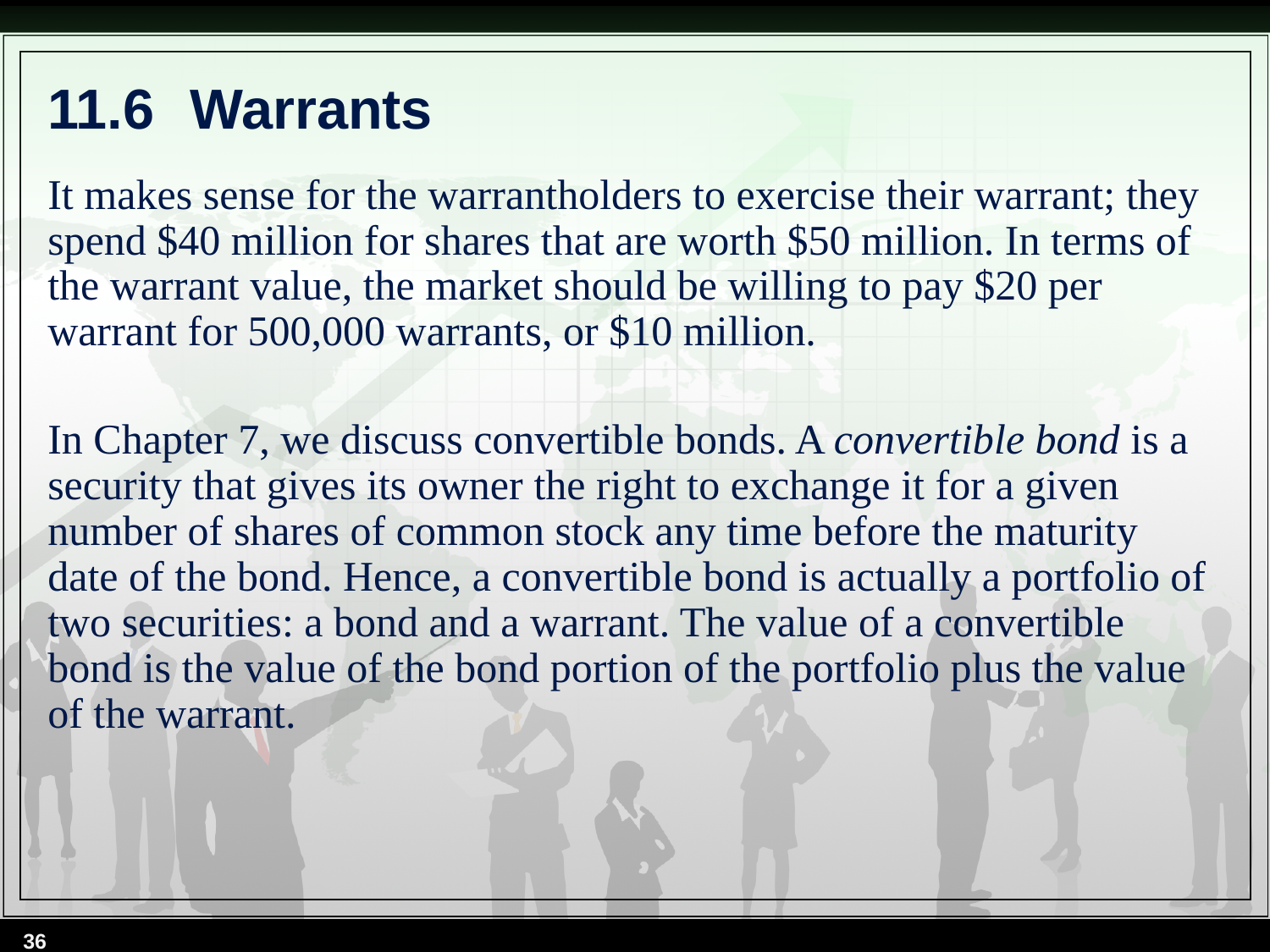

# 11.6	 Warrants
It makes sense for the warrantholders to exercise their warrant; they spend $40 million for shares that are worth $50 million. In terms of the warrant value, the market should be willing to pay $20 per warrant for 500,000 warrants, or $10 million.

In Chapter 7, we discuss convertible bonds. A convertible bond is a security that gives its owner the right to exchange it for a given number of shares of common stock any time before the maturity date of the bond. Hence, a convertible bond is actually a portfolio of two securities: a bond and a warrant. The value of a convertible bond is the value of the bond portion of the portfolio plus the value of the warrant.
36